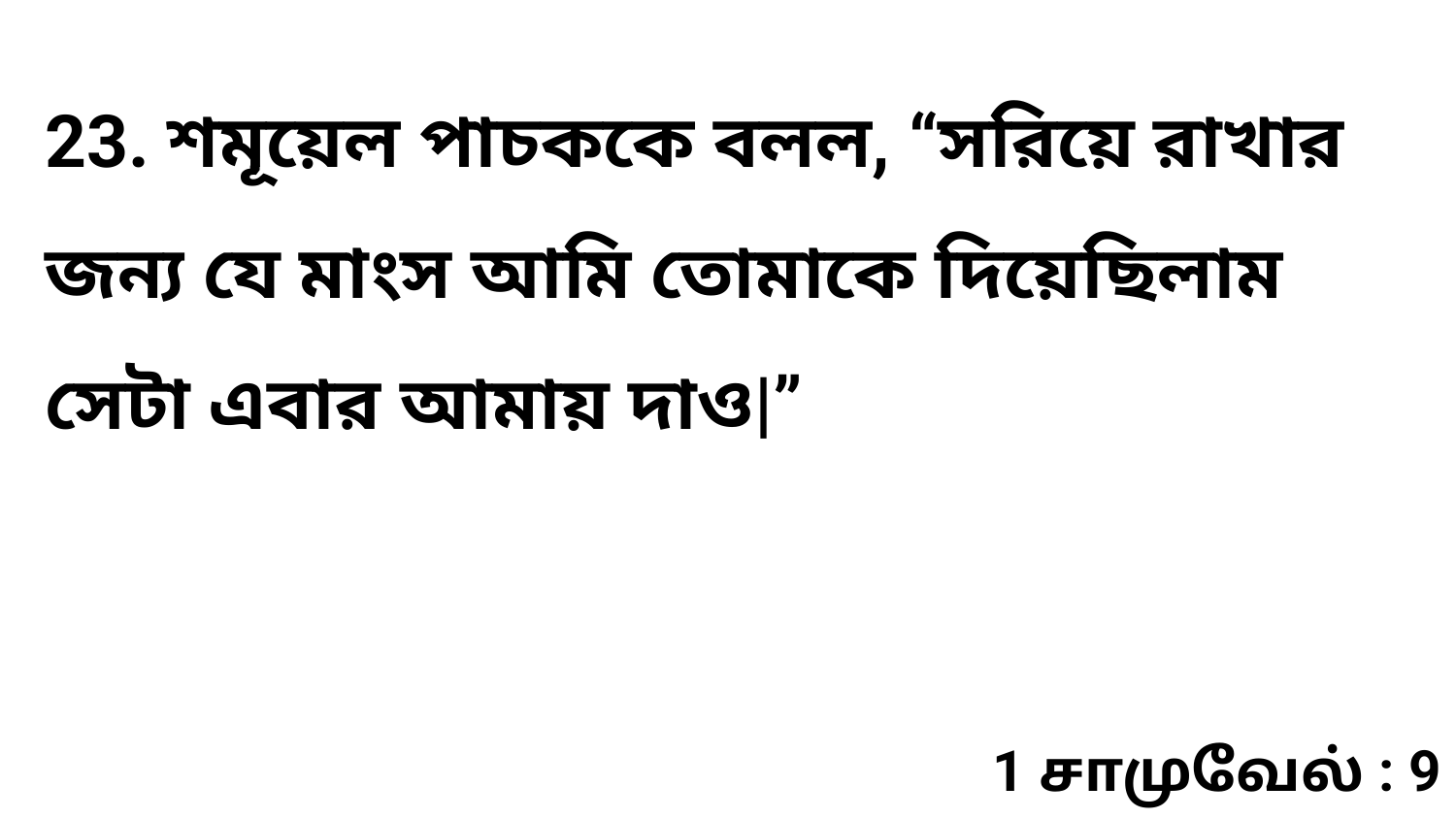

23. শমূয়েল পাচককে বলল, “সরিয়ে রাখার জন্য যে মাংস আমি তোমাকে দিয়েছিলাম সেটা এবার আমায় দাও|”
1 சாமுவேல் : 9